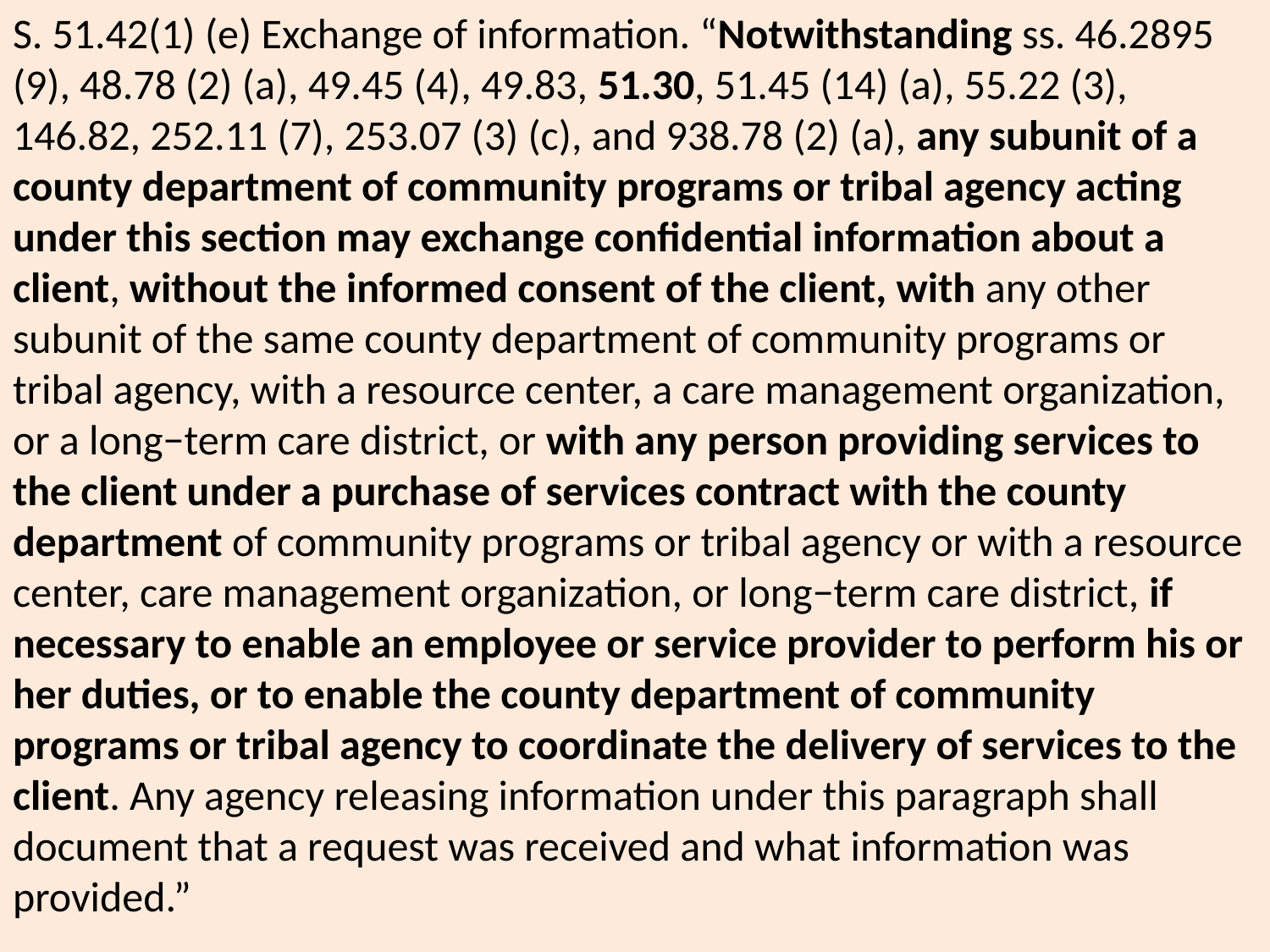

S. 51.42(1) (e) Exchange of information. “Notwithstanding ss. 46.2895 (9), 48.78 (2) (a), 49.45 (4), 49.83, 51.30, 51.45 (14) (a), 55.22 (3), 146.82, 252.11 (7), 253.07 (3) (c), and 938.78 (2) (a), any subunit of a county department of community programs or tribal agency acting under this section may exchange confidential information about a client, without the informed consent of the client, with any other subunit of the same county department of community programs or tribal agency, with a resource center, a care management organization, or a long−term care district, or with any person providing services to the client under a purchase of services contract with the county department of community programs or tribal agency or with a resource center, care management organization, or long−term care district, if necessary to enable an employee or service provider to perform his or her duties, or to enable the county department of community programs or tribal agency to coordinate the delivery of services to the client. Any agency releasing information under this paragraph shall document that a request was received and what information was provided.”